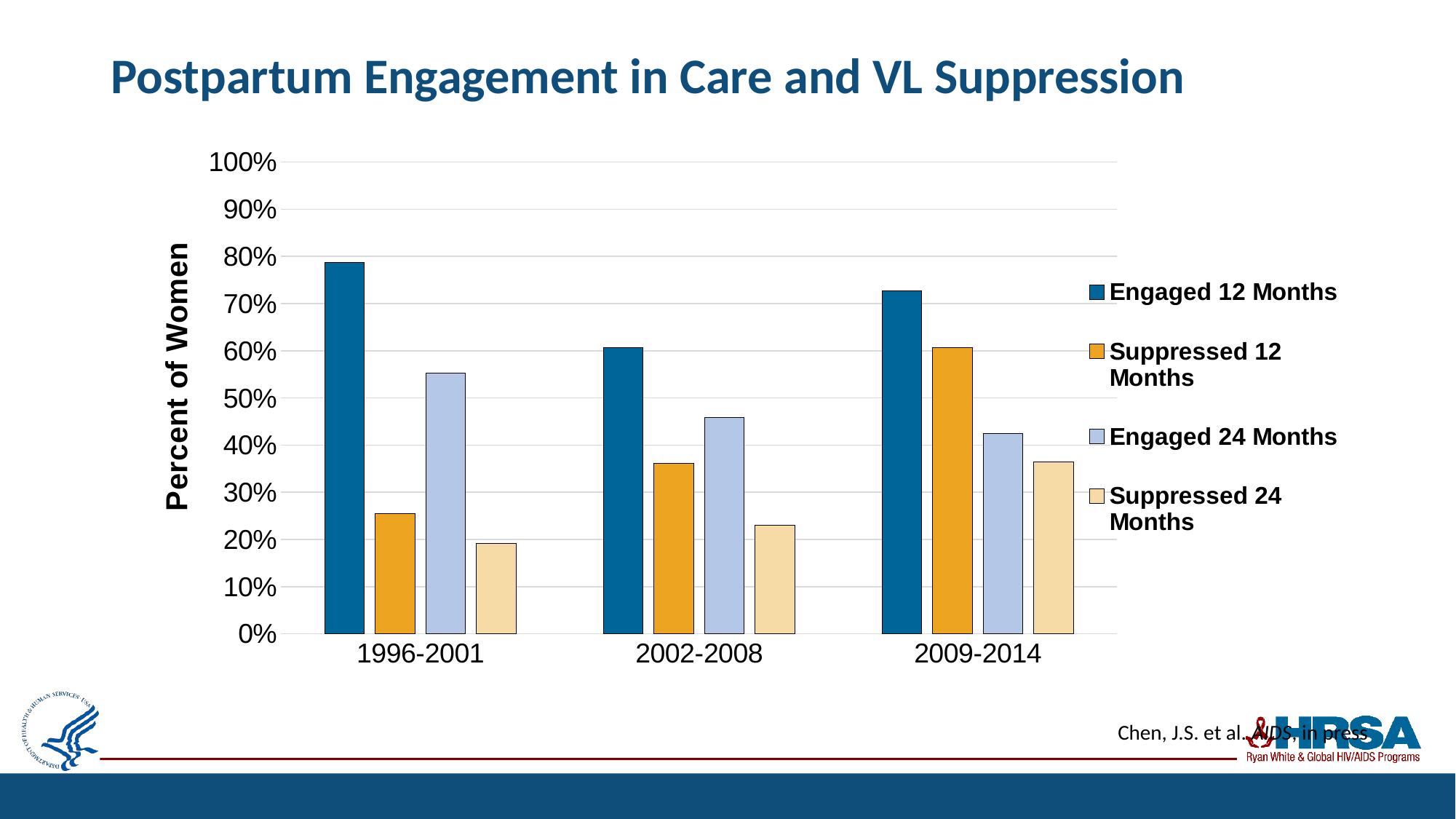

# Postpartum Engagement in Care and VL Suppression

### Chart

| Category |  |  |  |  |
|---|---|---|---|---|
| 1996-2001 | 0.7872340425531915 | 0.2553191489361702 | 0.5531914893617021 | 0.19148936170212766 |
| 2002-2008 | 0.6065573770491803 | 0.36065573770491804 | 0.45901639344262296 | 0.22950819672131148 |
| 2009-2014 | 0.7272727272727273 | 0.6060606060606061 | 0.42424242424242425 | 0.36363636363636365 |
Chen, J.S. et al. AIDS, in press